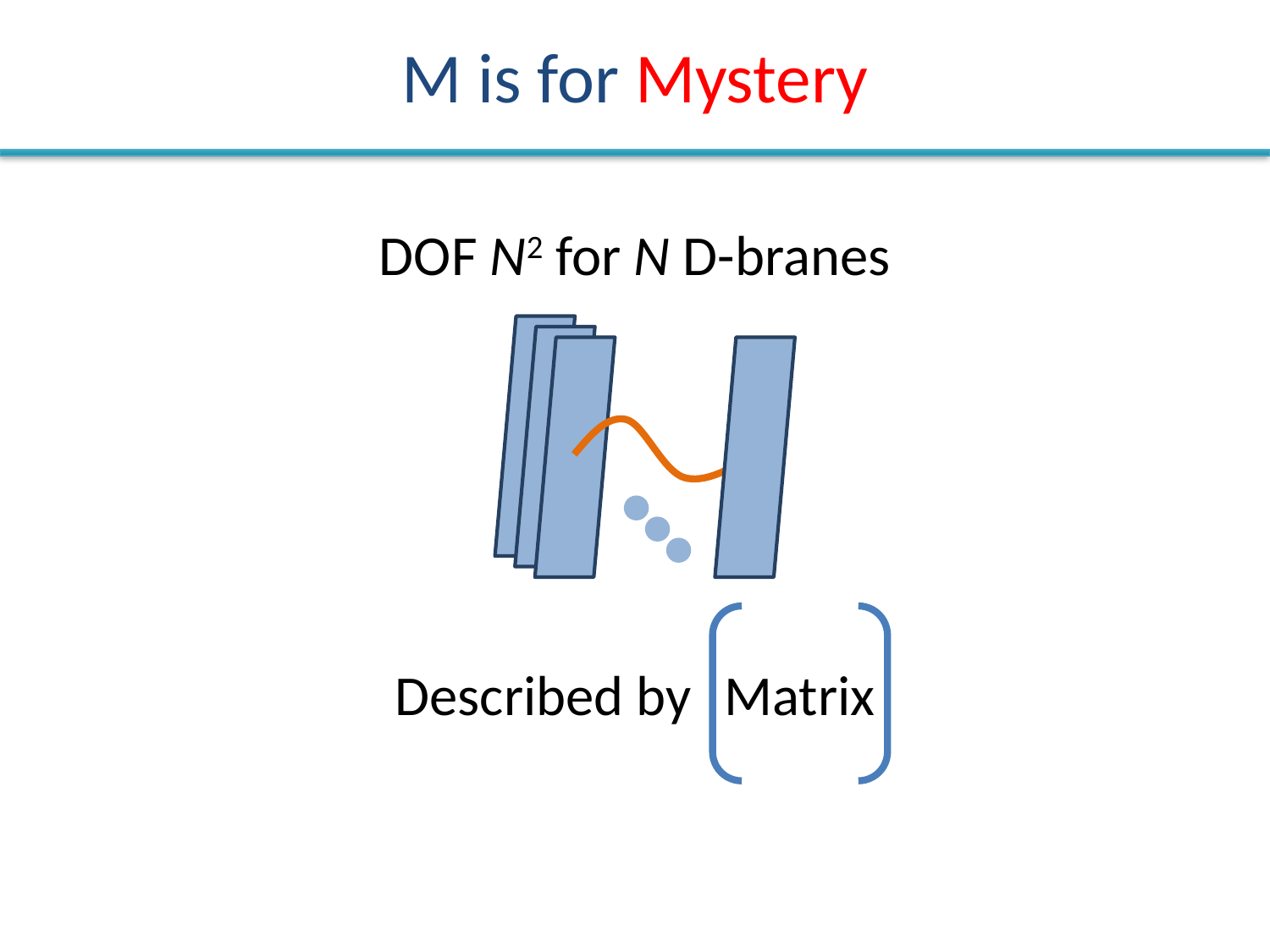

# M is for Mystery
DOF N2 for N D-branes

Matrix
Described by